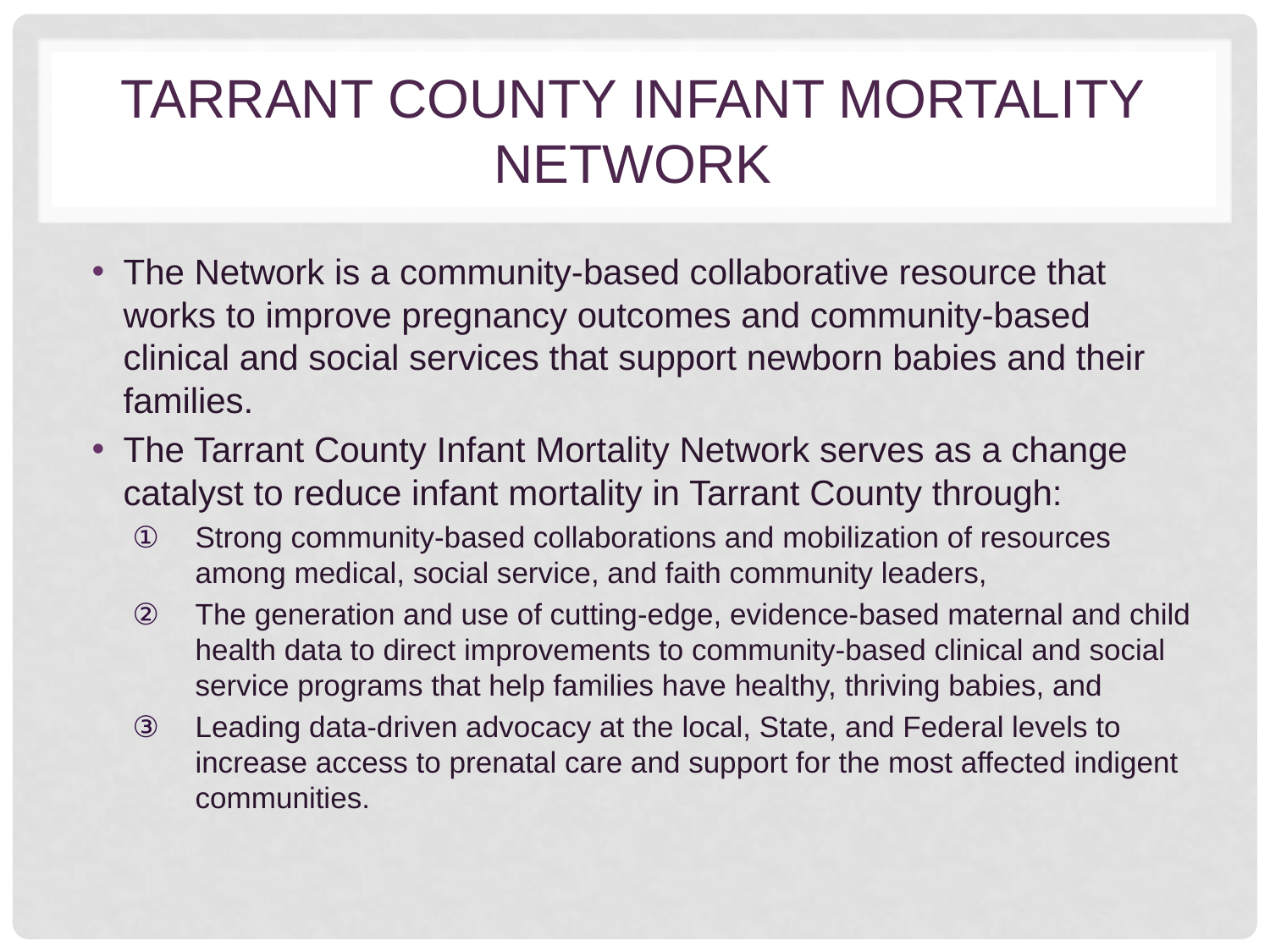

# Tarrant county infant mortality network
The Network is a community-based collaborative resource that works to improve pregnancy outcomes and community-based clinical and social services that support newborn babies and their families.
The Tarrant County Infant Mortality Network serves as a change catalyst to reduce infant mortality in Tarrant County through:
Strong community-based collaborations and mobilization of resources among medical, social service, and faith community leaders,
The generation and use of cutting-edge, evidence-based maternal and child health data to direct improvements to community-based clinical and social service programs that help families have healthy, thriving babies, and
Leading data-driven advocacy at the local, State, and Federal levels to increase access to prenatal care and support for the most affected indigent communities.